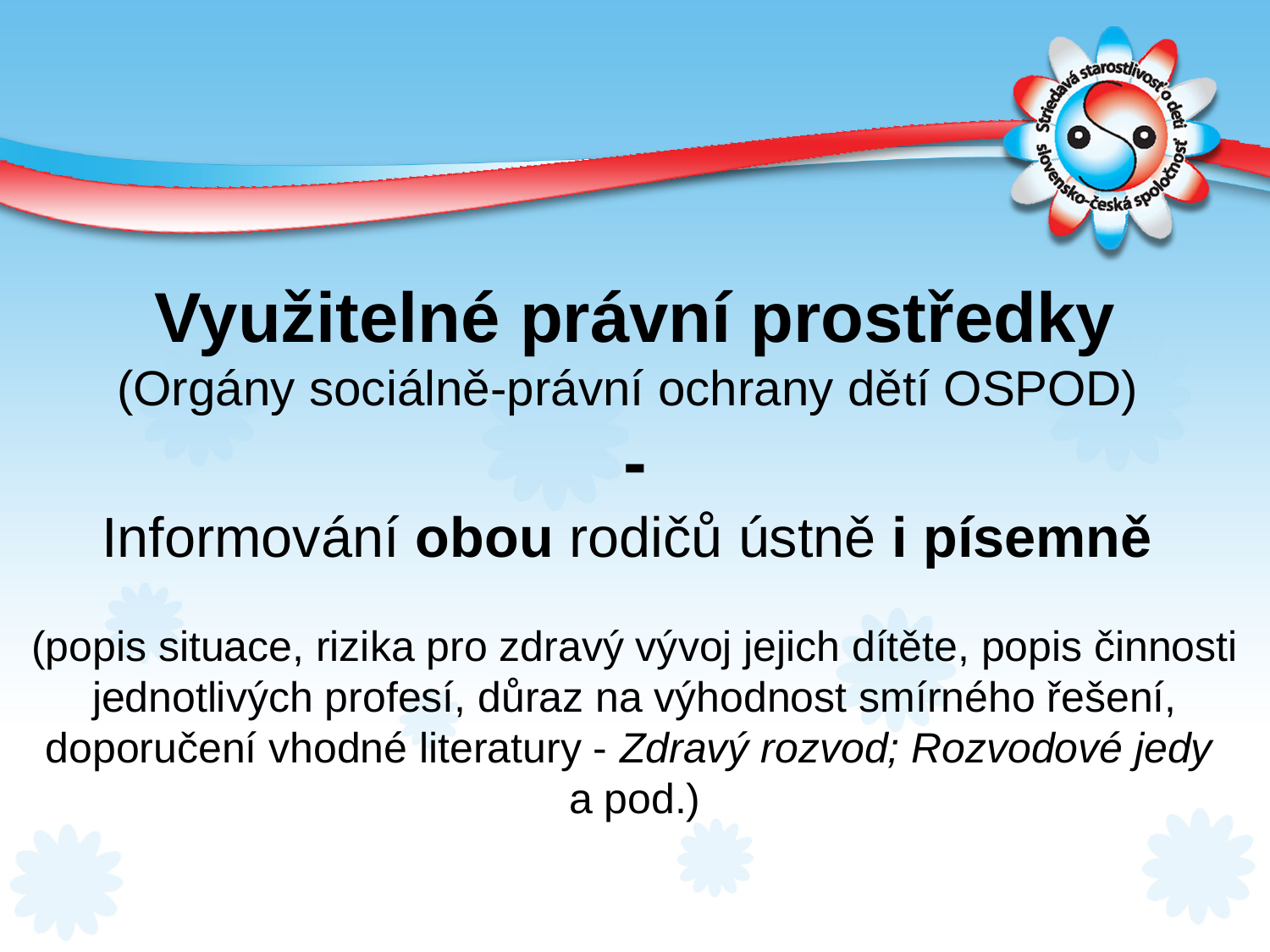

Využitelné právní prostředky
(Orgány sociálně-právní ochrany dětí OSPOD)
-
Informování obou rodičů ústně i písemně

(popis situace, rizika pro zdravý vývoj jejich dítěte, popis činnosti jednotlivých profesí, důraz na výhodnost smírného řešení, doporučení vhodné literatury - Zdravý rozvod; Rozvodové jedy
a pod.)